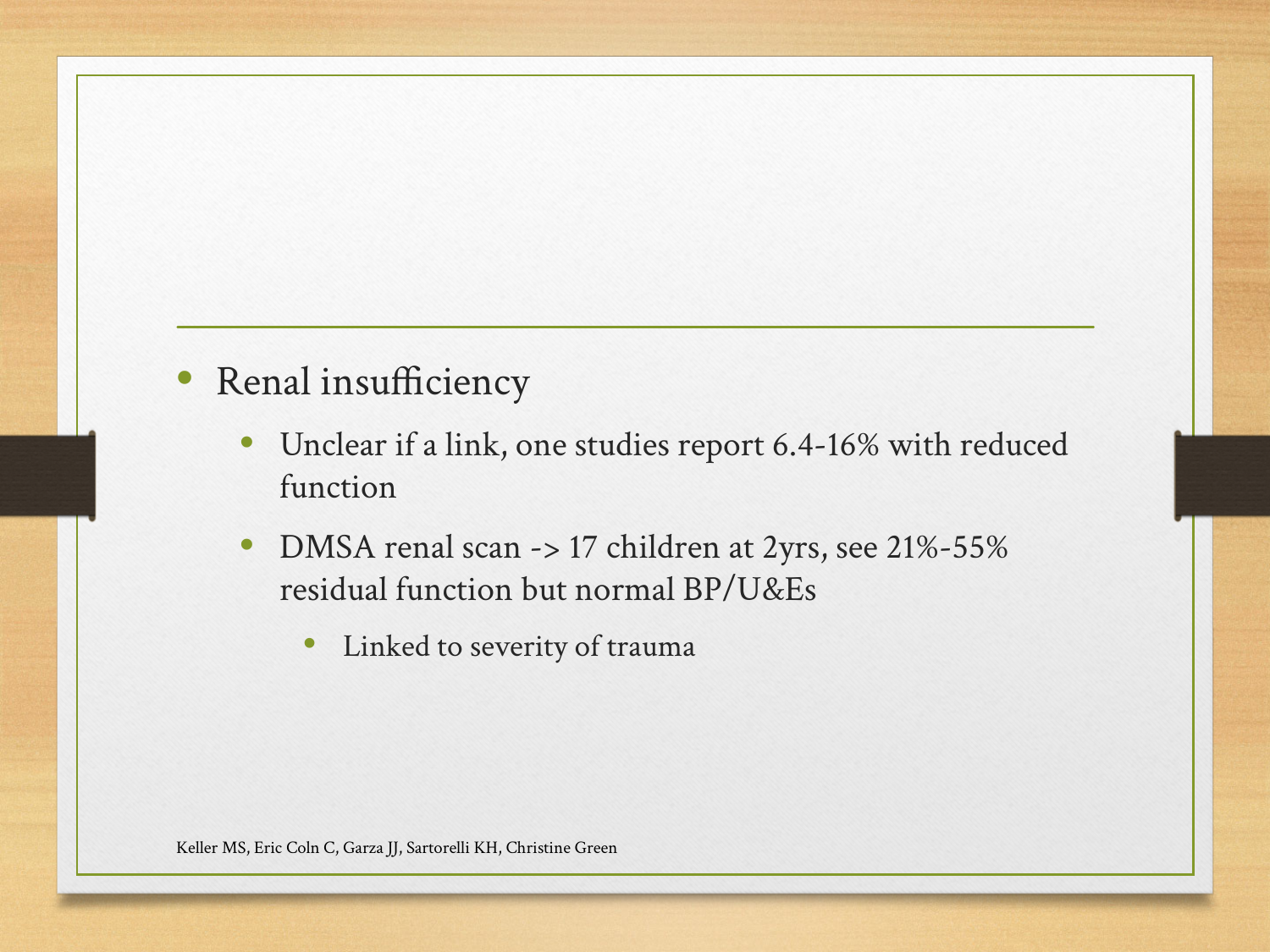

#
Renal insufficiency
Unclear if a link, one studies report 6.4-16% with reduced function
DMSA renal scan -> 17 children at 2yrs, see 21%-55% residual function but normal BP/U&Es
Linked to severity of trauma
Keller MS, Eric Coln C, Garza JJ, Sartorelli KH, Christine Green